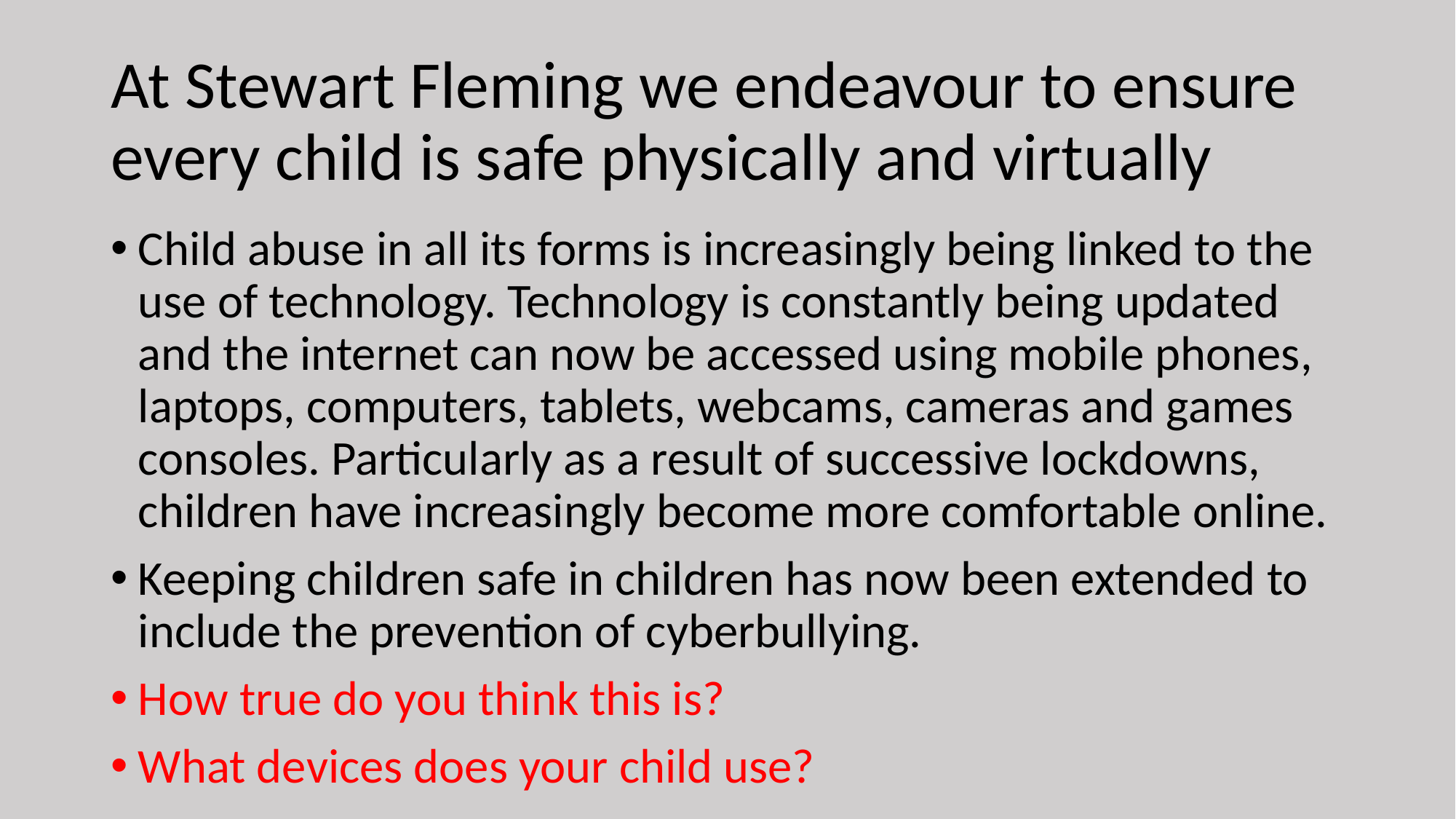

# At Stewart Fleming we endeavour to ensure every child is safe physically and virtually
Child abuse in all its forms is increasingly being linked to the use of technology. Technology is constantly being updated and the internet can now be accessed using mobile phones, laptops, computers, tablets, webcams, cameras and games consoles. Particularly as a result of successive lockdowns, children have increasingly become more comfortable online.
Keeping children safe in children has now been extended to include the prevention of cyberbullying.
How true do you think this is?
What devices does your child use?